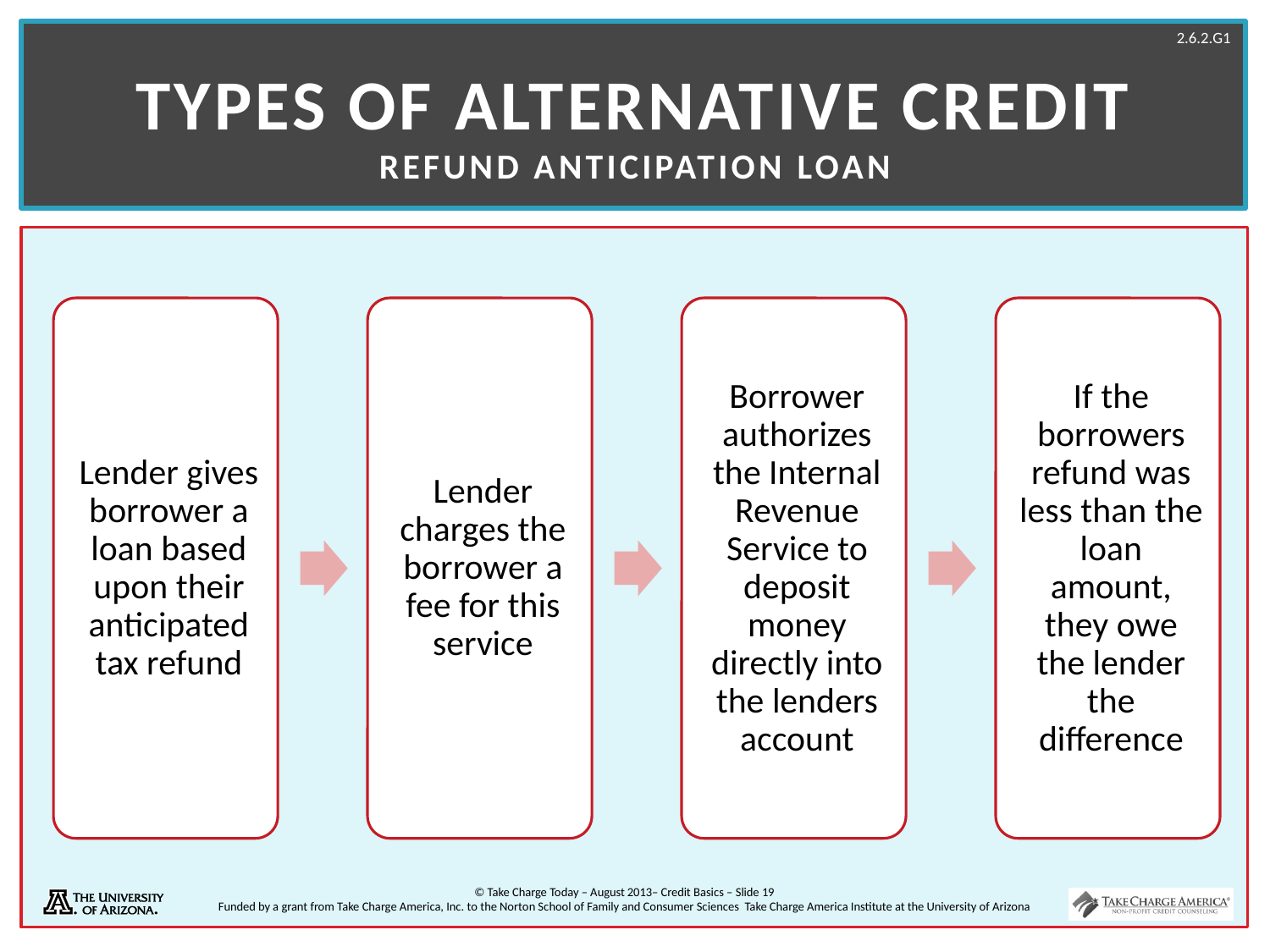

# Types of Alternative Credit Refund Anticipation Loan
Lender gives borrower a loan based upon their anticipated tax refund

Lender charges the borrower a fee for this service

Borrower authorizes the Internal Revenue Service to deposit money directly into the lenders account

If the borrowers refund was less than the loan amount, they owe the lender the difference